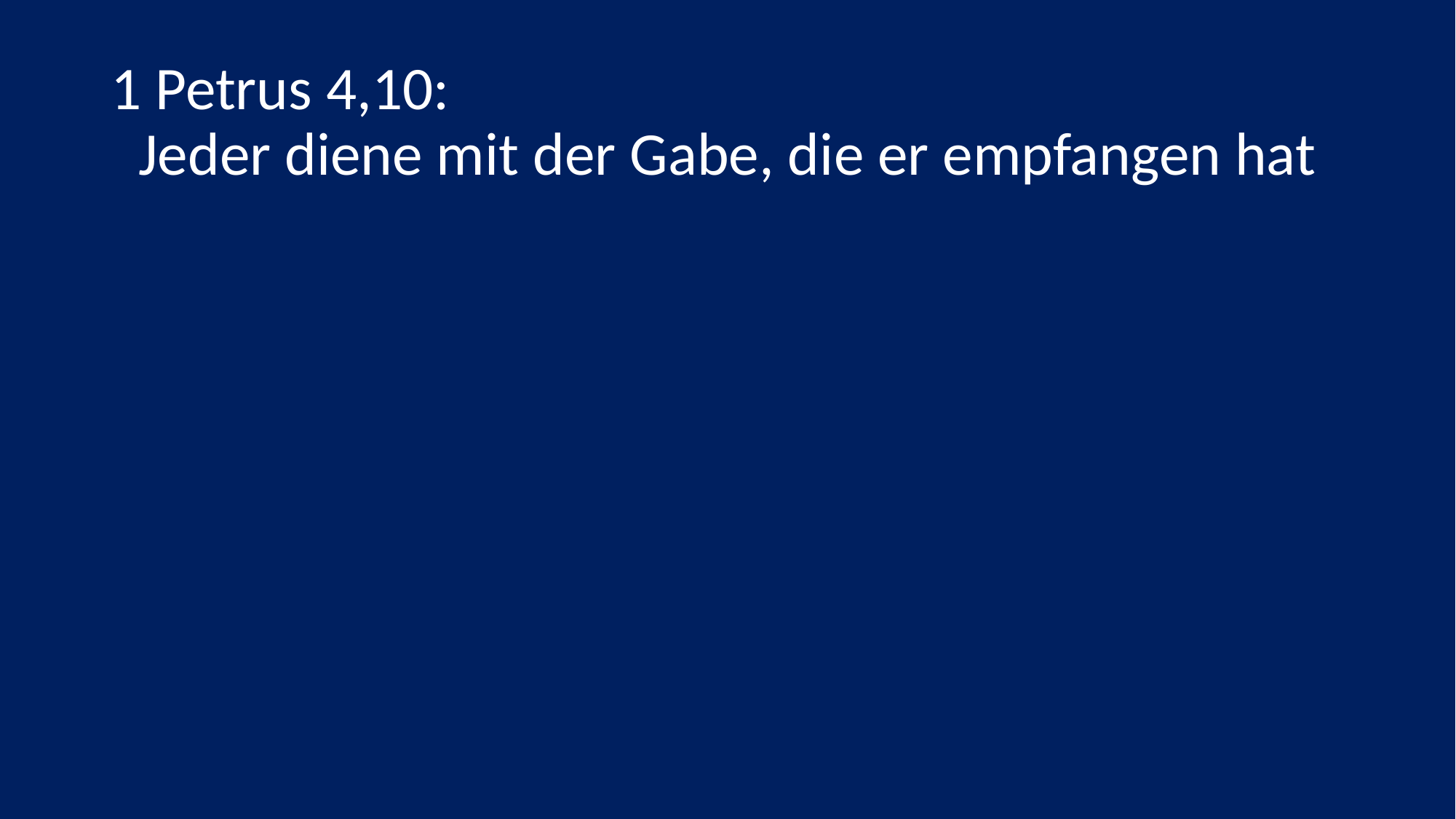

# 1 Petrus 4,10: Jeder diene mit der Gabe, die er empfangen hat